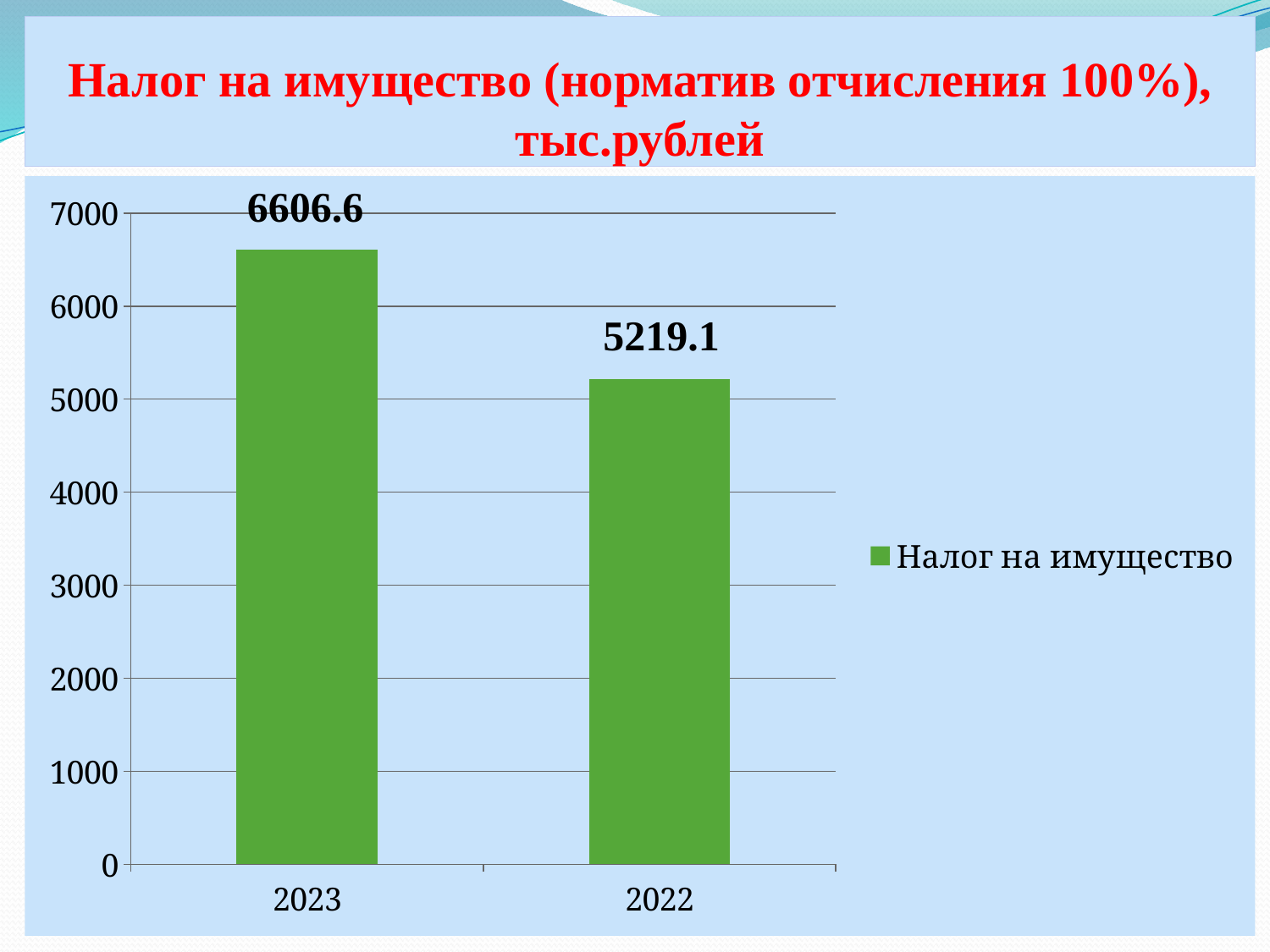

# Налог на имущество (норматив отчисления 100%), тыс.рублей

### Chart

| Category | Налог на имущество |
|---|---|
| 2023 | 6606.6 |
| 2022 | 5219.1 |